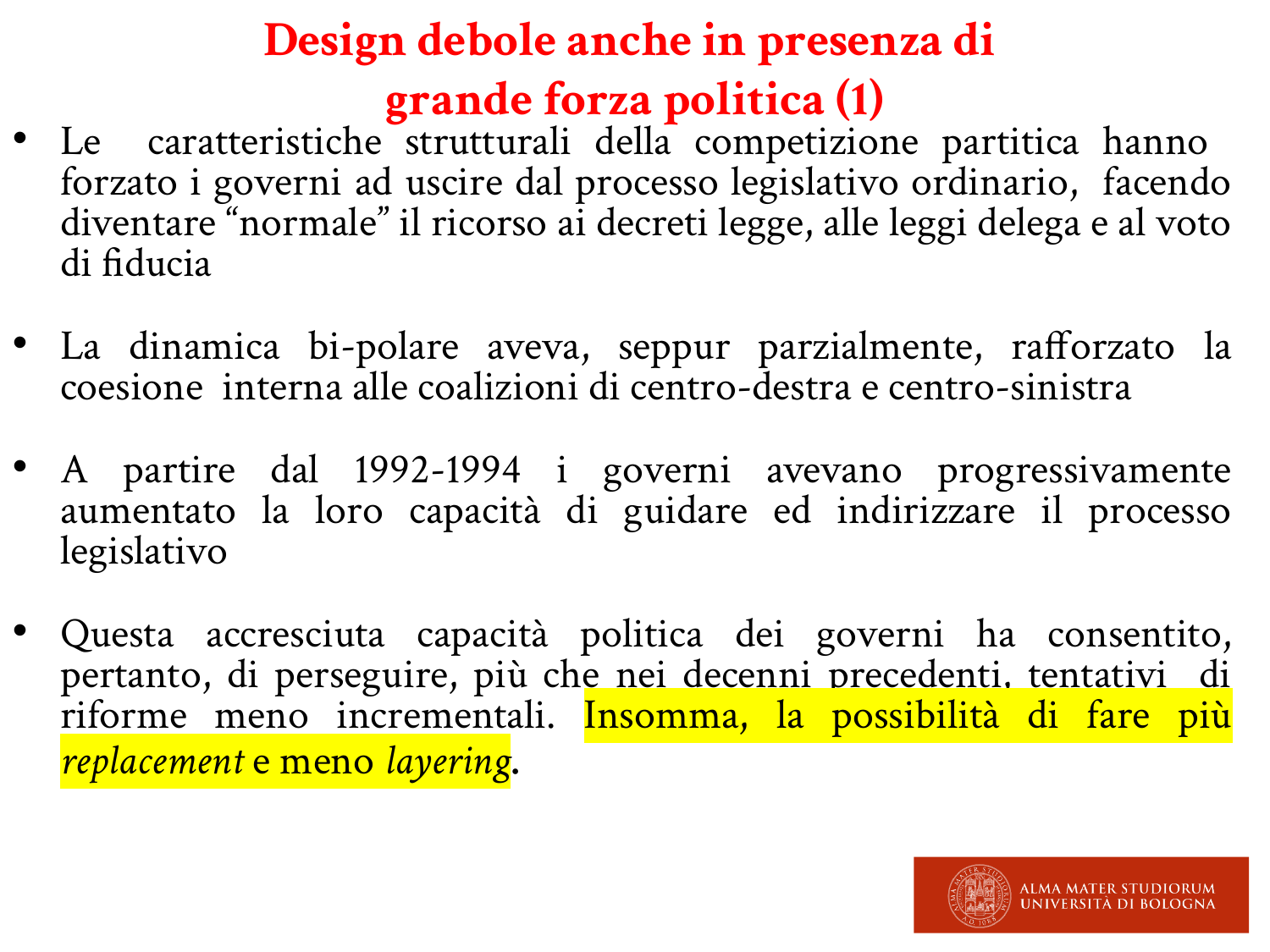

# Design debole anche in presenza di grande forza politica (1)
Le  caratteristiche strutturali della competizione partitica hanno  forzato i governi ad uscire dal processo legislativo ordinario,  facendo diventare “normale” il ricorso ai decreti legge, alle leggi delega e al voto di fiducia
La dinamica bi-polare aveva, seppur parzialmente, rafforzato la coesione  interna alle coalizioni di centro-destra e centro-sinistra
A partire dal 1992-1994 i governi avevano progressivamente aumentato la loro capacità di guidare ed indirizzare il processo legislativo
Questa accresciuta capacità politica dei governi ha consentito, pertanto, di perseguire, più che nei decenni precedenti, tentativi  di riforme meno incrementali. Insomma, la possibilità di fare più replacement e meno layering.